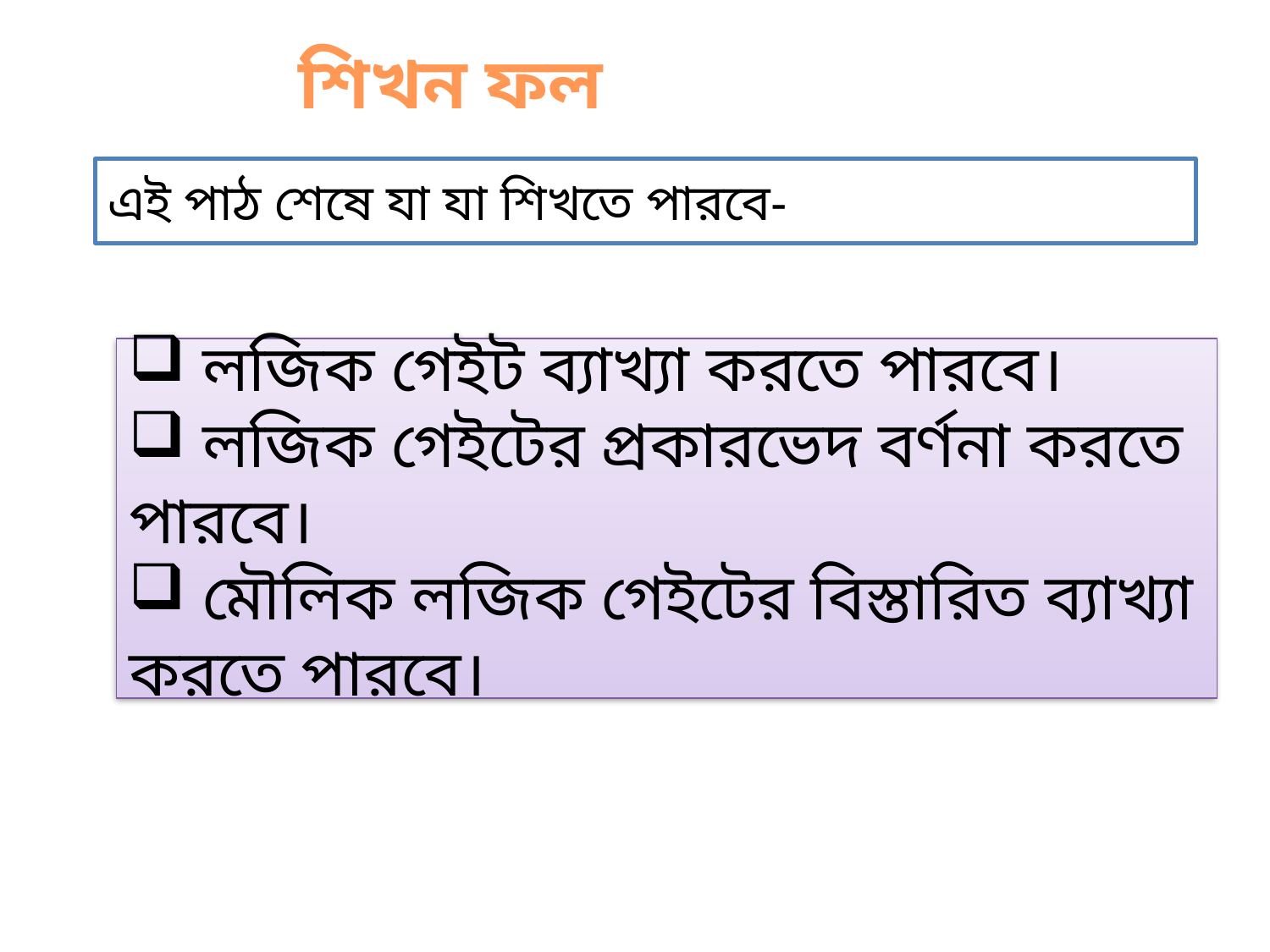

শিখন ফল
এই পাঠ শেষে যা যা শিখতে পারবে-
 লজিক গেইট ব্যাখ্যা করতে পারবে।
 লজিক গেইটের প্রকারভেদ বর্ণনা করতে পারবে।
 মৌলিক লজিক গেইটের বিস্তারিত ব্যাখ্যা করতে পারবে।